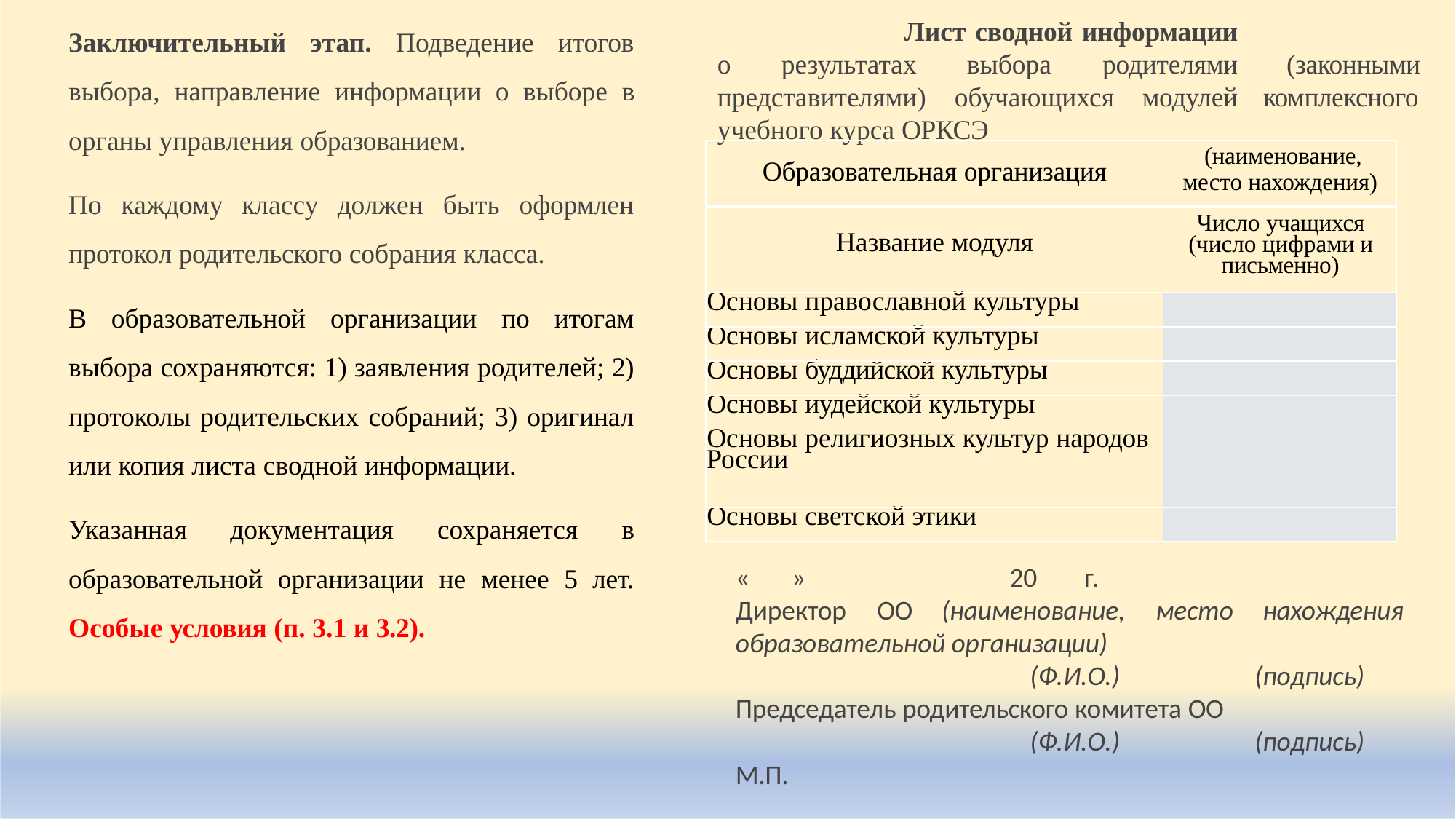

Заключительный  этап.  Подведение  итогов выбора, направление информации о выборе в органы управления образованием.
По  каждому  классу  должен  быть  оформлен протокол родительского собрания класса.
В  образовательной  организации  по  итогам выбора сохраняются: 1) заявления родителей; 2) протоколы родительских собраний; 3) оригинал или копия листа сводной информации.
Указанная   документация   сохраняется   в образовательной организации не менее 5 лет. Особые условия (п. 3.1 и 3.2).
Лист сводной информации о    результатах    выбора    родителями представителями)  обучающихся  модулей учебного курса ОРКСЭ
(законными комплексного
| Образовательная организация | (наименование, место нахождения) |
| --- | --- |
| Название модуля | Число учащихся (число цифрами и письменно) |
| Основы православной культуры |  |
| Основы исламской культуры |  |
| Основы буддийской культуры |  |
| Основы иудейской культуры |  |
| Основы религиозных культур народов России |  |
| Основы светской этики |  |
«	» 	20	г.
Директор	ОО	(наименование,	место	нахождения образовательной организации)
	(Ф.И.О.) 	(подпись)
Председатель родительского комитета ОО
	(Ф.И.О.) 	(подпись)
М.П.